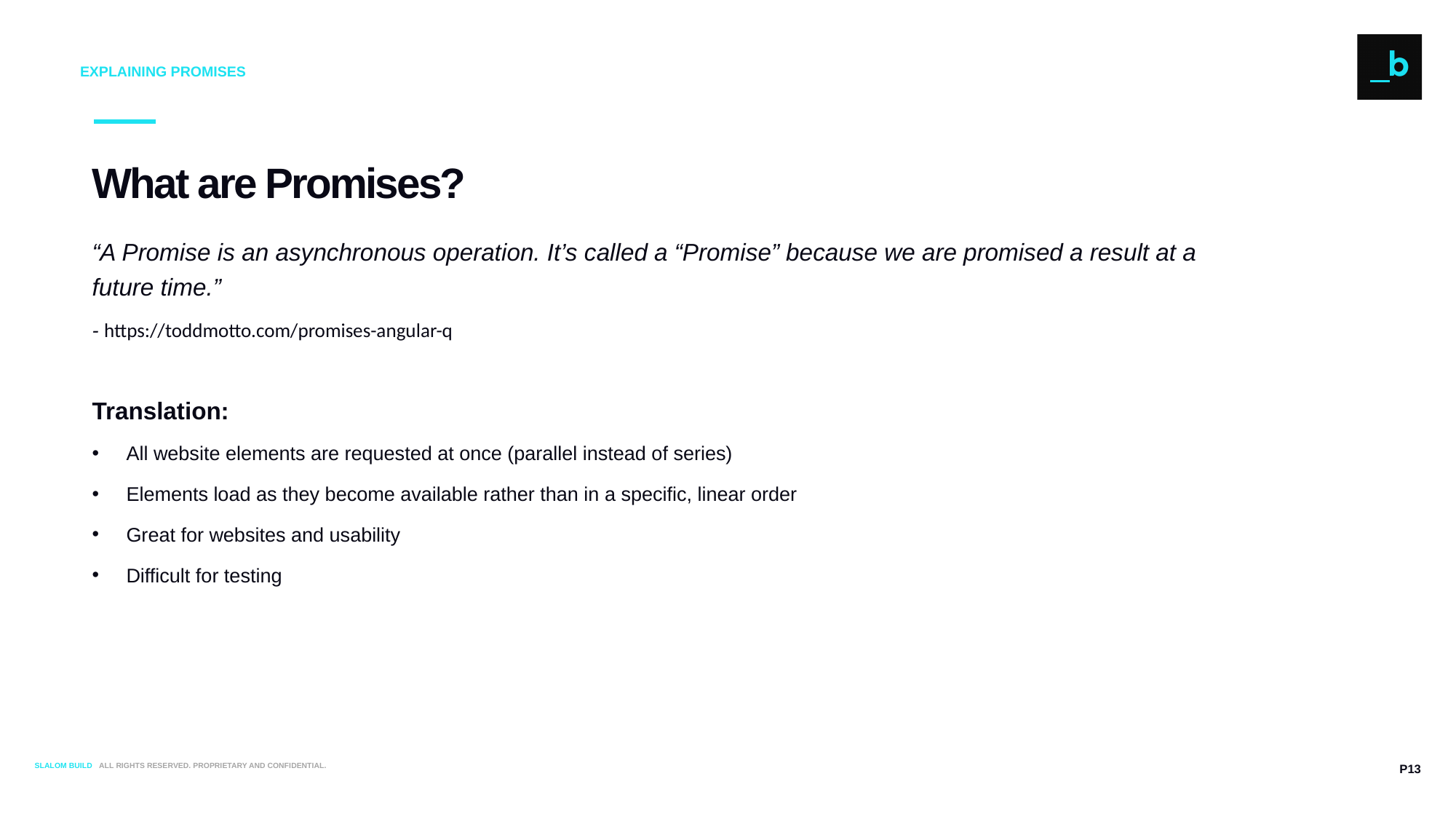

EXPLAINING PROMISES

What are Promises?
“A Promise is an asynchronous operation. It’s called a “Promise” because we are promised a result at a future time.”
- https://toddmotto.com/promises-angular-q
Translation:
All website elements are requested at once (parallel instead of series)
Elements load as they become available rather than in a specific, linear order
Great for websites and usability
Difficult for testing
SLALOM BUILD   ALL RIGHTS RESERVED. PROPRIETARY AND CONFIDENTIAL.